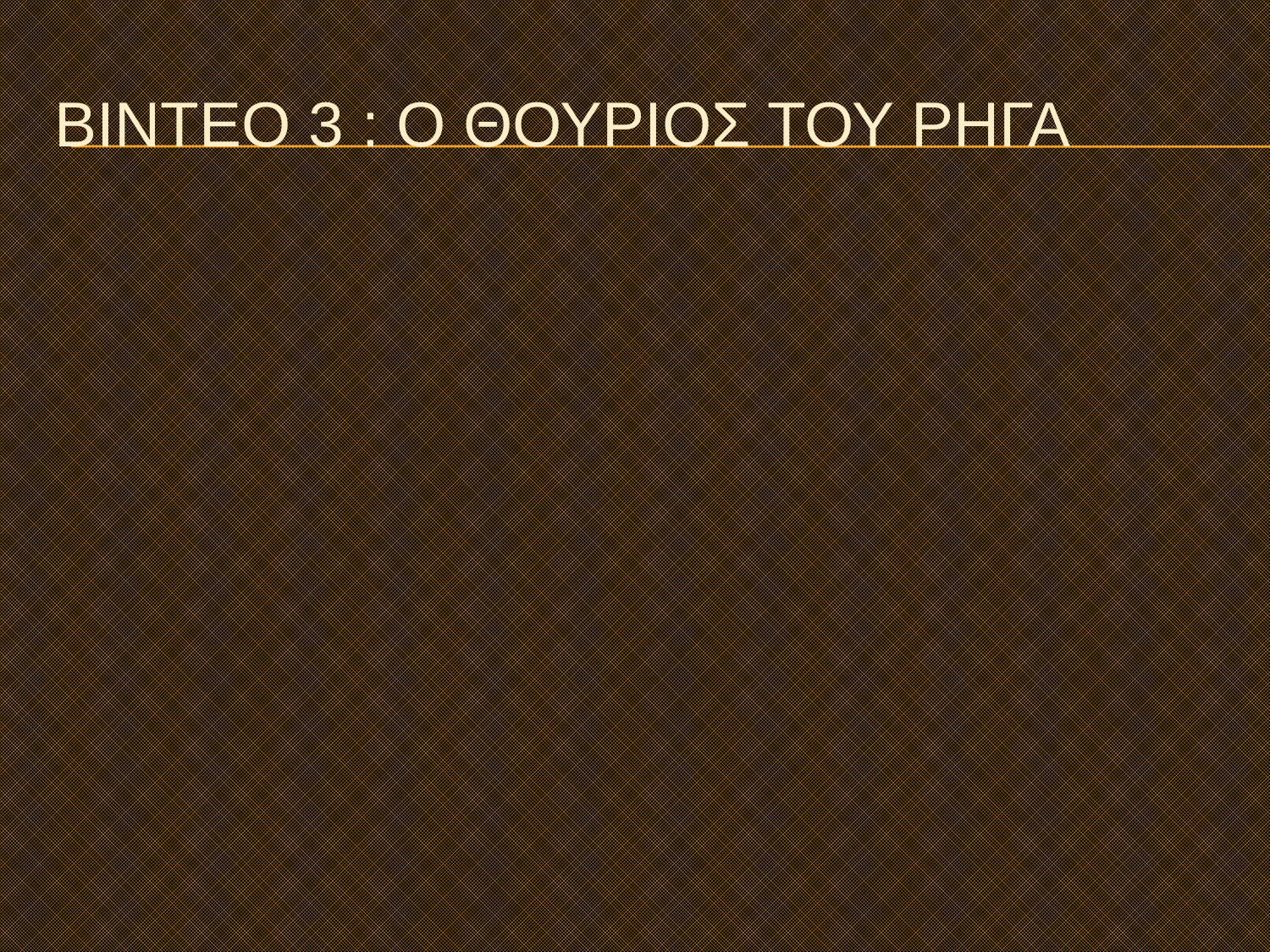

# ΒΙΝΤΕΟ 3 : Ο ΘΟΥΡΙΟΣ ΤΟΥ ΡΗΓΑ